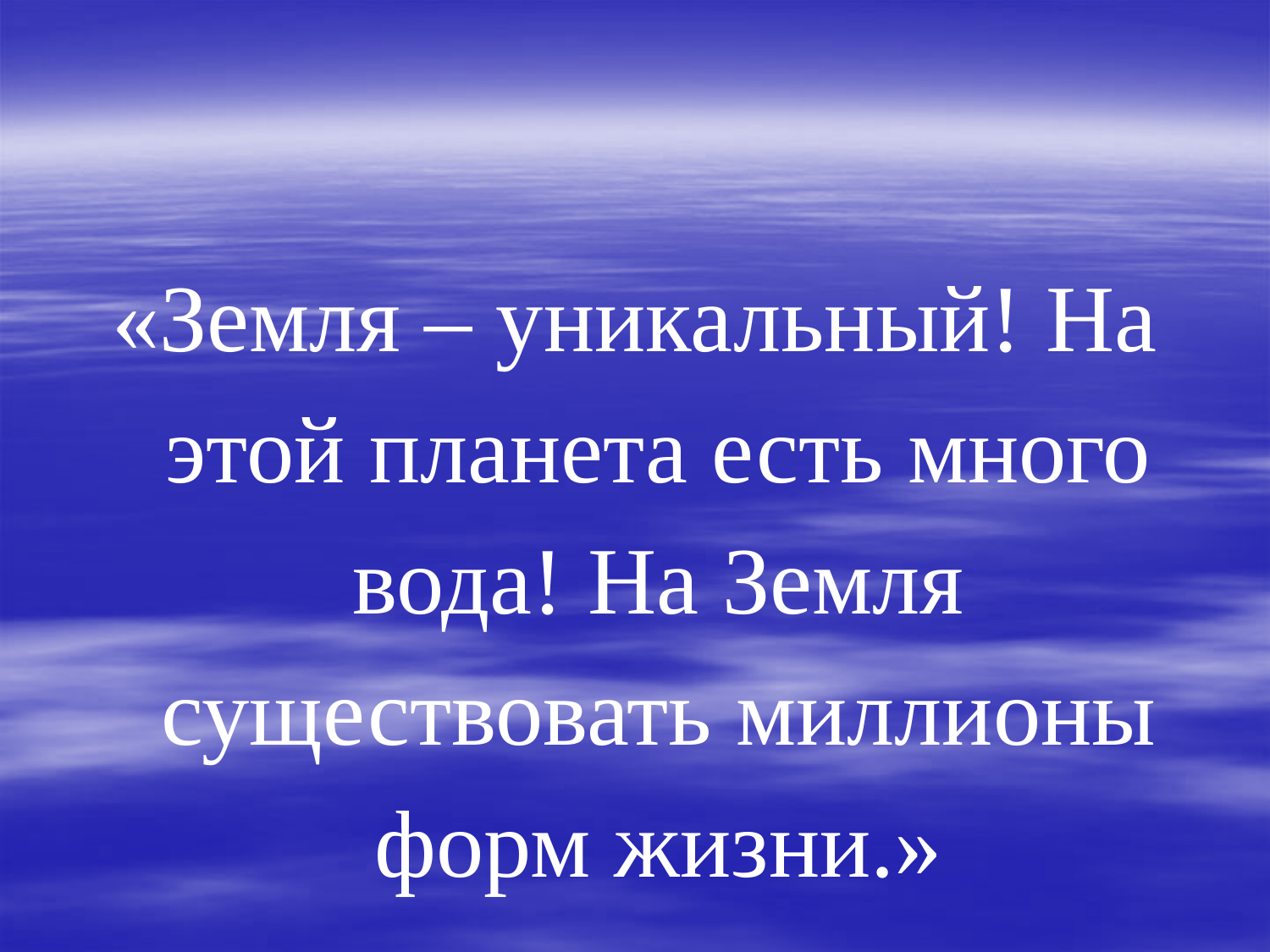

#
«Земля – уникальный! На этой планета есть много вода! На Земля существовать миллионы форм жизни.»